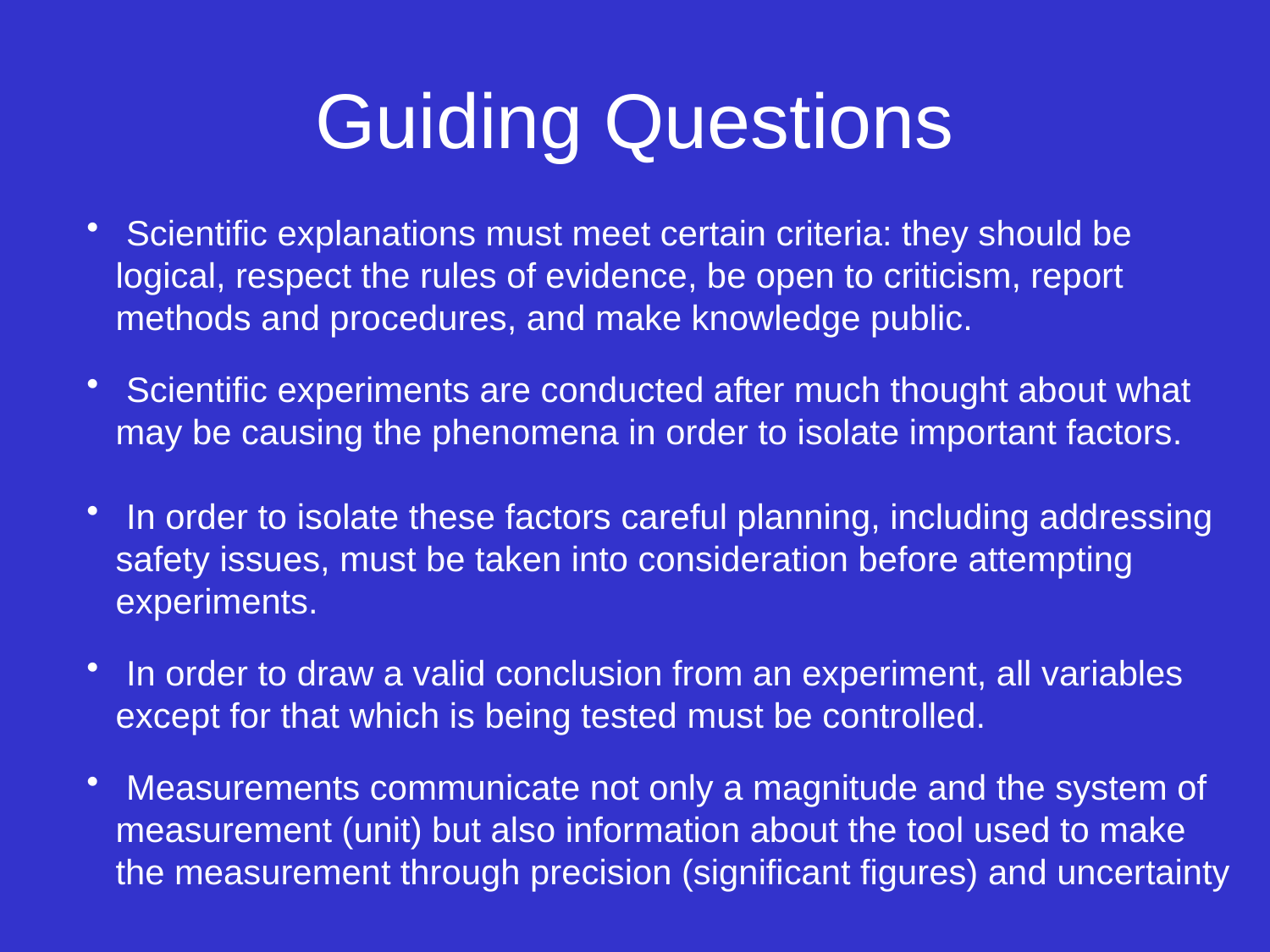

# Guiding Questions
 Scientific explanations must meet certain criteria: they should be
   logical, respect the rules of evidence, be open to criticism, report
   methods and procedures, and make knowledge public.

 Scientific experiments are conducted after much thought about what
   may be causing the phenomena in order to isolate important factors.

 In order to isolate these factors careful planning, including addressing
   safety issues, must be taken into consideration before attempting
   experiments.

 In order to draw a valid conclusion from an experiment, all variables
   except for that which is being tested must be controlled.

 Measurements communicate not only a magnitude and the system of
   measurement (unit) but also information about the tool used to make
   the measurement through precision (significant figures) and uncertainty